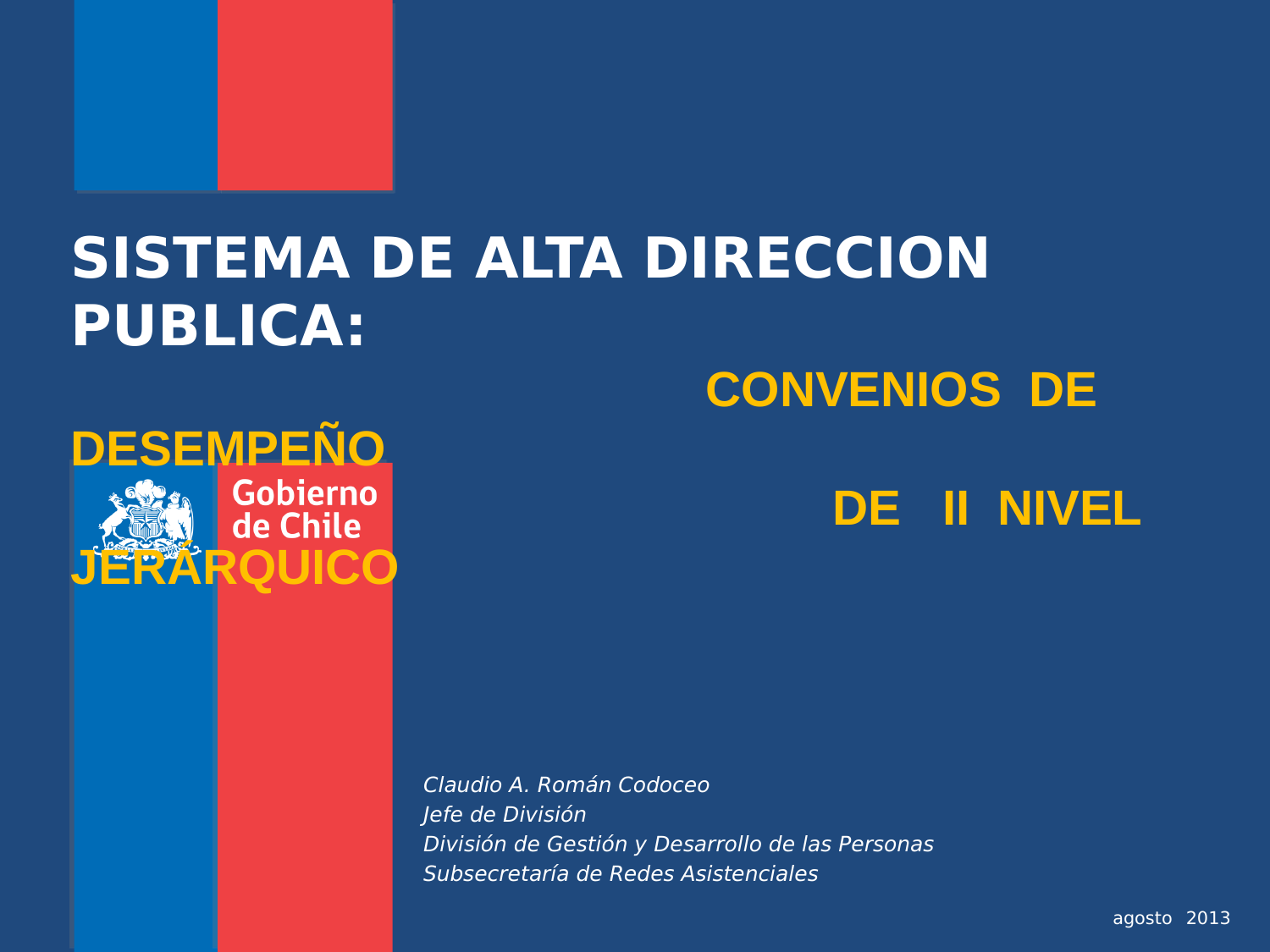

SISTEMA DE ALTA DIRECCION PUBLICA:
					CONVENIOS  DE  DESEMPEÑO
						DE   II  NIVEL  JERÁRQUICO

Claudio A. Román Codoceo
Jefe de División
División de Gestión y Desarrollo de las Personas
Subsecretaría de Redes Asistenciales

	   agosto 2013